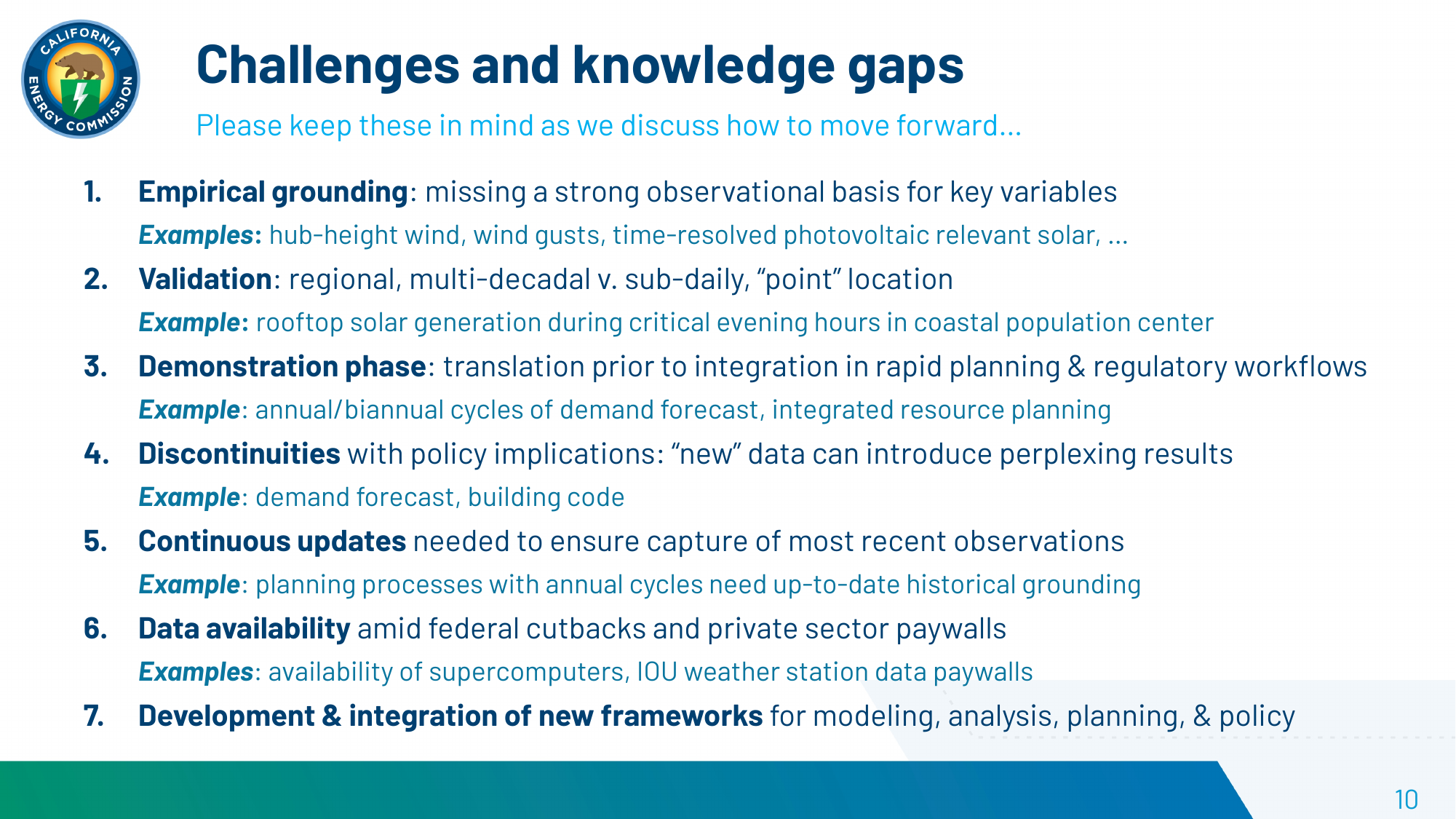

Challenges and knowledge gaps
Please keep these in mind as we discuss how to move forward…
Empirical grounding: missing a strong observational basis for key variables
Examples: hub-height wind, wind gusts, time-resolved photovoltaic relevant solar, …
Validation: regional, multi-decadal v. sub-daily, “point” location
Example: rooftop solar generation during critical evening hours in coastal population center
Demonstration phase: translation prior to integration in rapid planning & regulatory workflows
Example: annual/biannual cycles of demand forecast, integrated resource planning
Discontinuities with policy implications: “new” data can introduce perplexing results
Example: demand forecast, building code
Continuous updates needed to ensure capture of most recent observations
Example: planning processes with annual cycles need up-to-date historical grounding
Data availability amid federal cutbacks and private sector paywalls
Examples: availability of supercomputers, IOU weather station data paywalls
Development & integration of new frameworks for modeling, analysis, planning, & policy

10